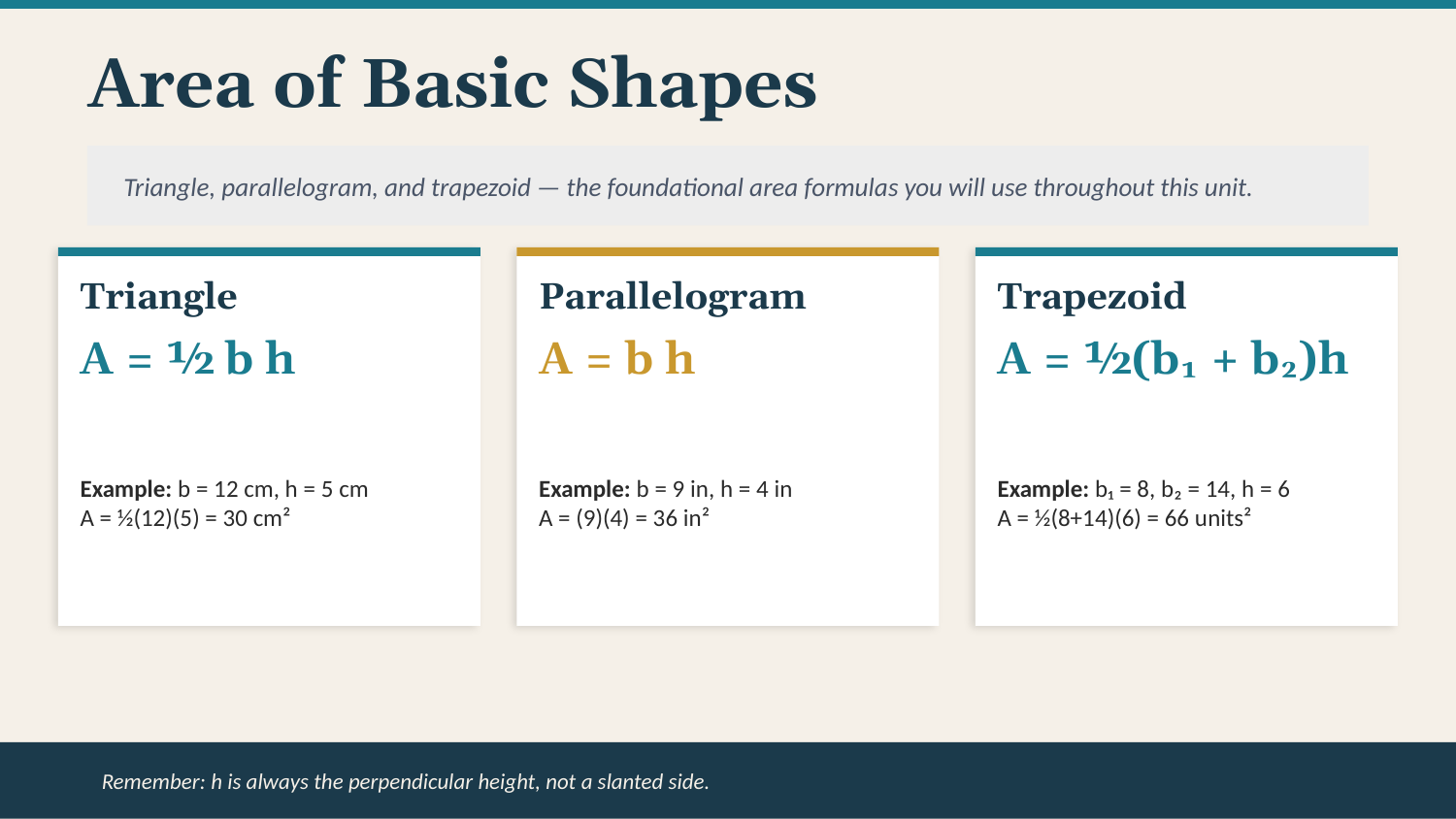

Area of Basic Shapes

Triangle, parallelogram, and trapezoid — the foundational area formulas you will use throughout this unit.

Triangle
Parallelogram
Trapezoid
A = ½ b h
A = b h
A = ½(b₁ + b₂)h
Example: b = 12 cm, h = 5 cm
A = ½(12)(5) = 30 cm²
Example: b = 9 in, h = 4 in
A = (9)(4) = 36 in²
Example: b₁ = 8, b₂ = 14, h = 6
A = ½(8+14)(6) = 66 units²

Remember: h is always the perpendicular height, not a slanted side.